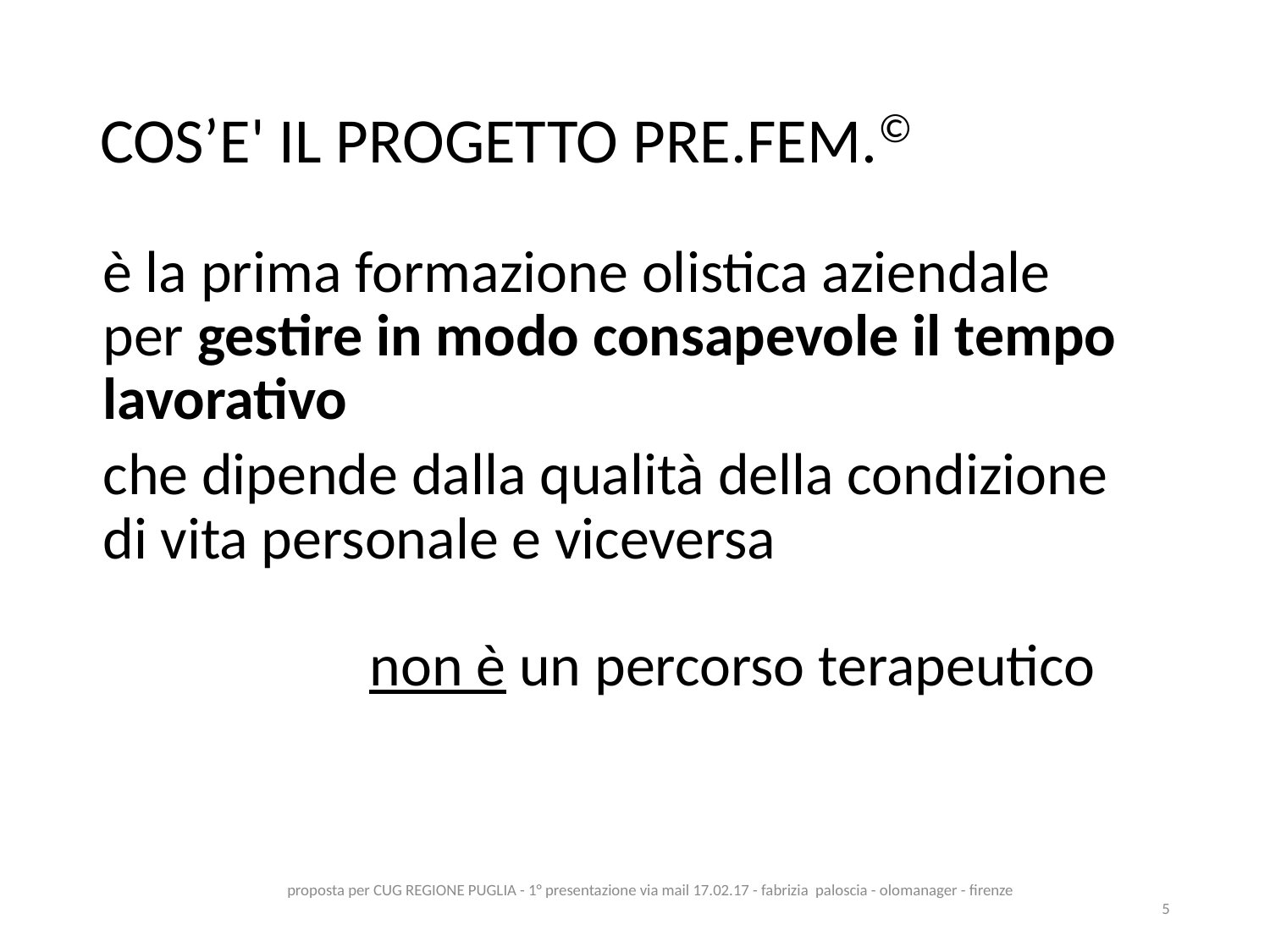

# COS’E' IL PROGETTO PRE.FEM.©

  è la prima formazione olistica aziendale
  per gestire in modo consapevole il tempo
  lavorativo
  che dipende dalla qualità della condizione
  di vita personale e viceversa
                      non è un percorso terapeutico

proposta per CUG REGIONE PUGLIA - 1° presentazione via mail 17.02.17 - fabrizia  paloscia - olomanager - firenze
5